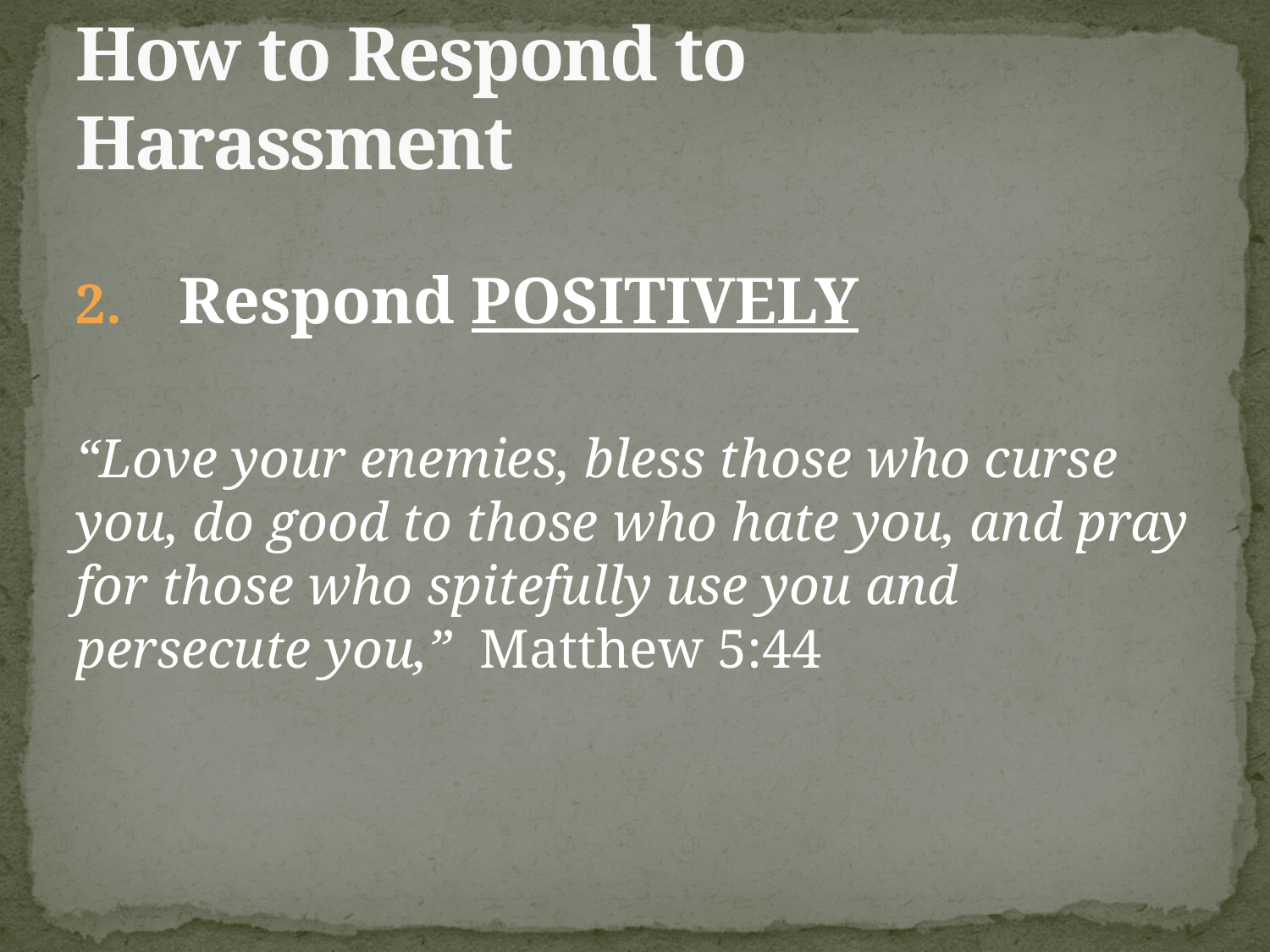

# How to Respond to Harassment
Respond POSITIVELY

“Love your enemies, bless those who curse you, do good to those who hate you, and pray for those who spitefully use you and persecute you,”  Matthew 5:44